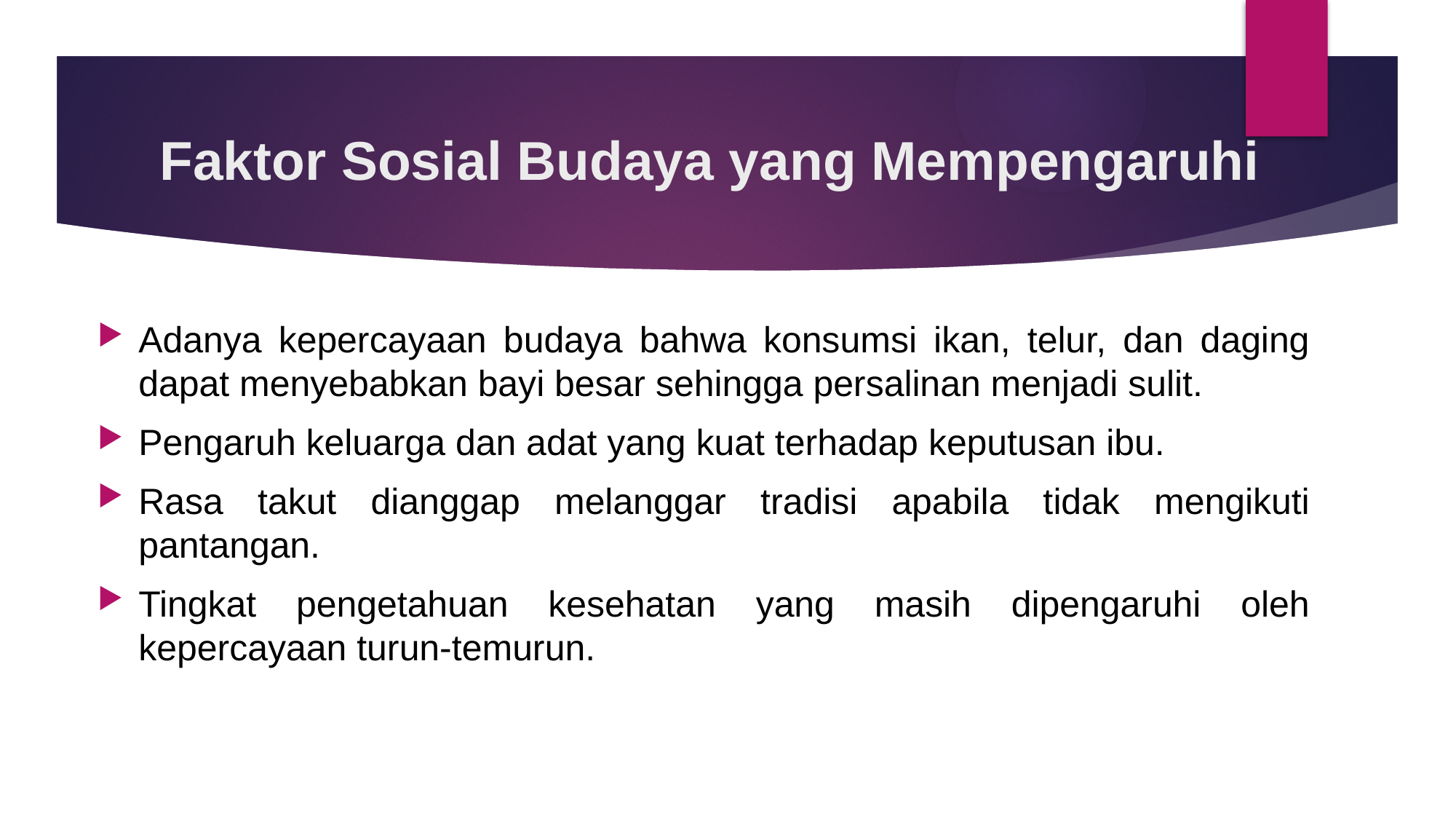

# Faktor Sosial Budaya yang Mempengaruhi
Adanya kepercayaan budaya bahwa konsumsi ikan, telur, dan daging dapat menyebabkan bayi besar sehingga persalinan menjadi sulit.
Pengaruh keluarga dan adat yang kuat terhadap keputusan ibu.
Rasa takut dianggap melanggar tradisi apabila tidak mengikuti pantangan.
Tingkat pengetahuan kesehatan yang masih dipengaruhi oleh kepercayaan turun-temurun.